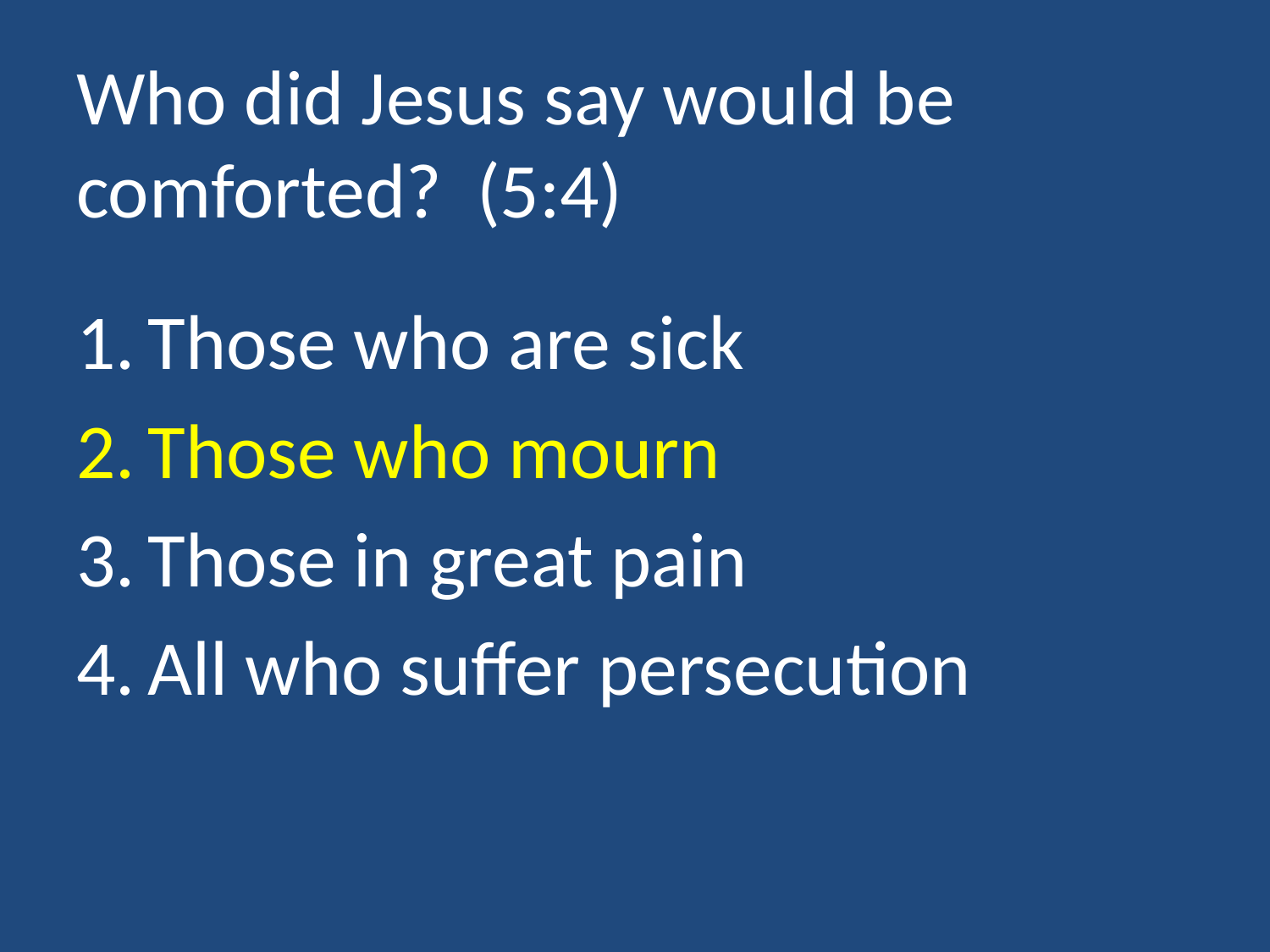

# Who did Jesus say would be comforted?  (5:4)
Those who are sick
Those who mourn
Those in great pain
All who suffer persecution